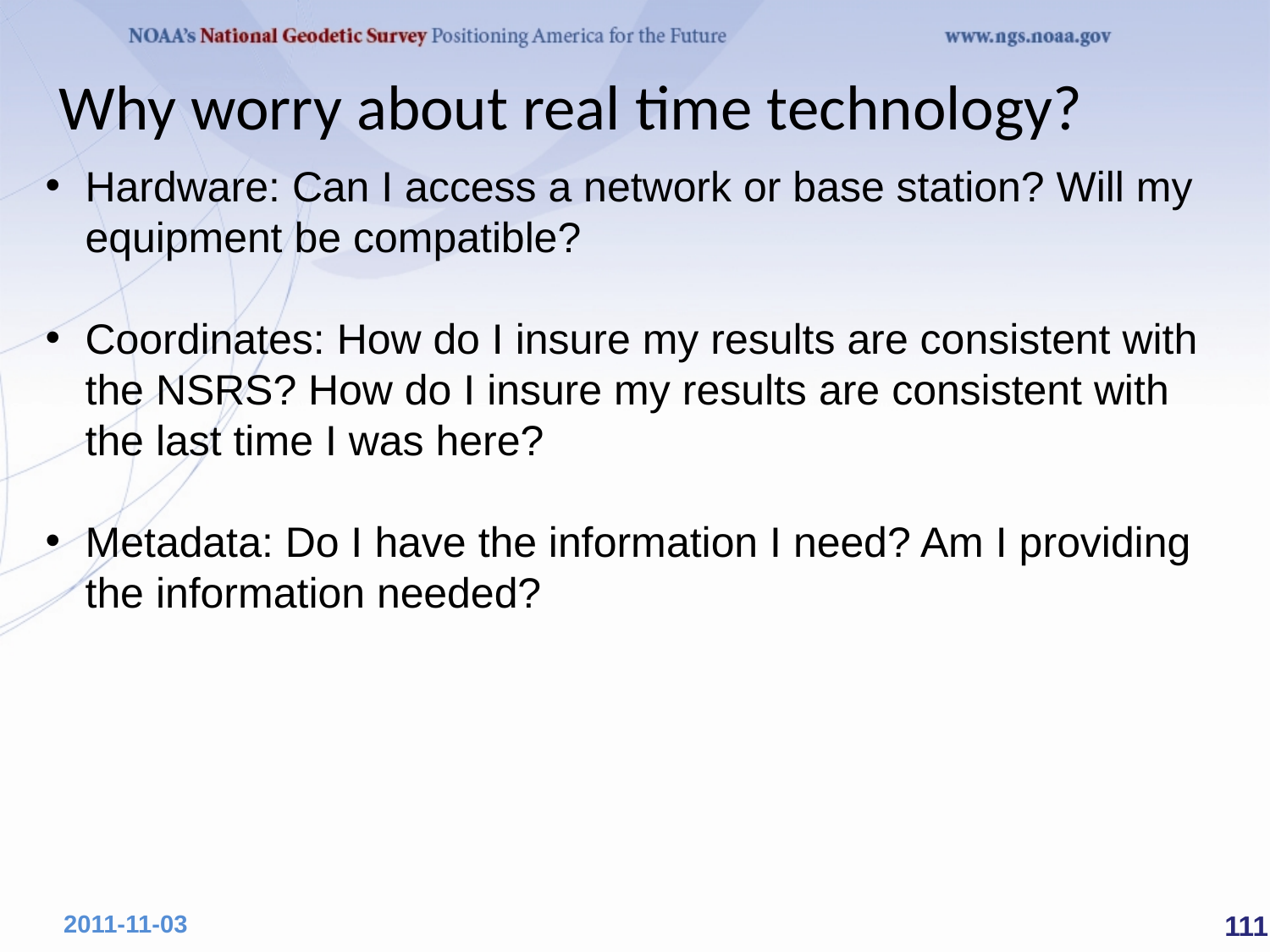

Why worry about real time technology?
Hardware: Can I access a network or base station? Will my equipment be compatible?

Coordinates: How do I insure my results are consistent with the NSRS? How do I insure my results are consistent with the last time I was here?
Metadata: Do I have the information I need? Am I providing the information needed?

 111

2011-11-03